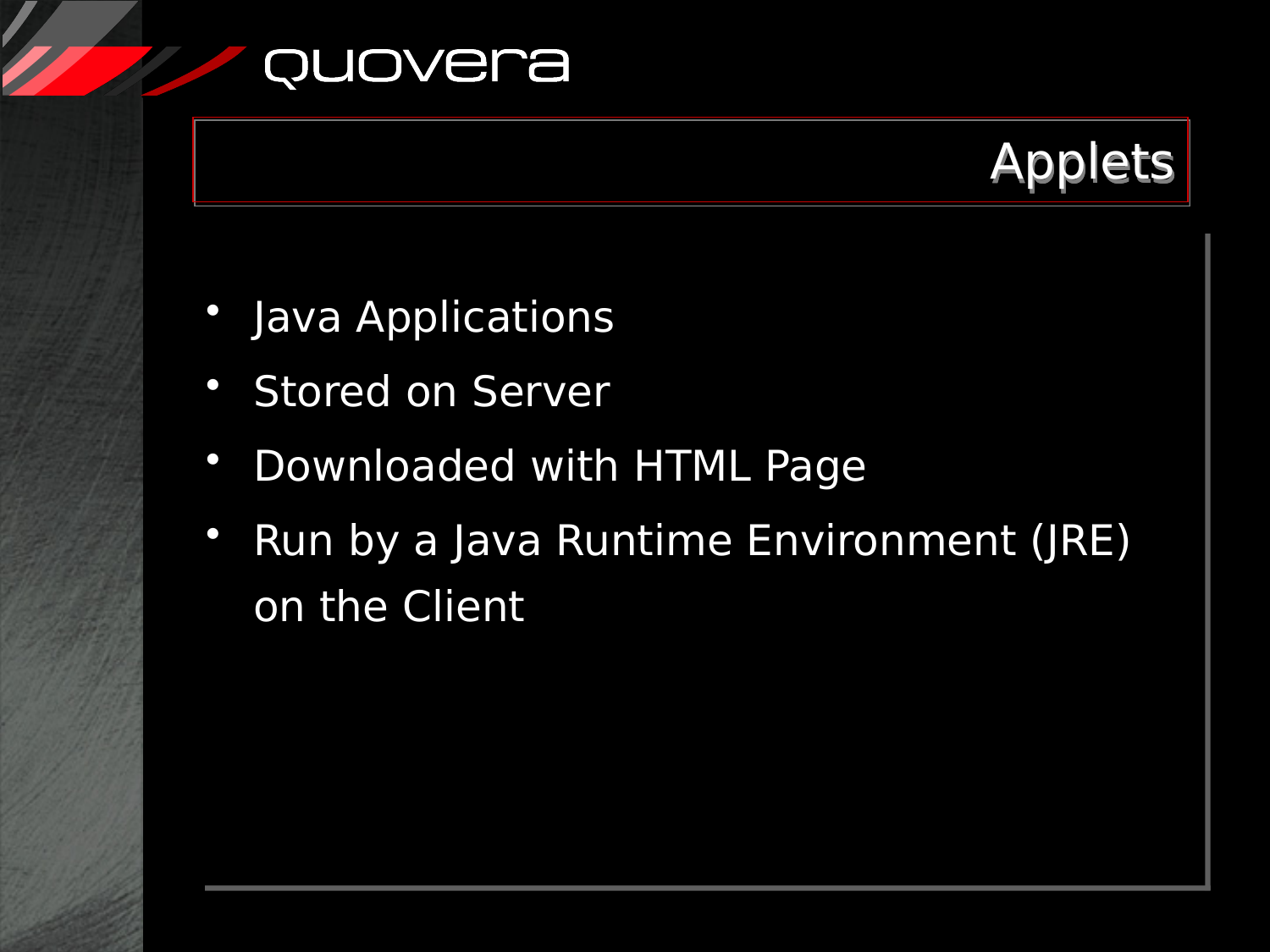

# Applets
Java Applications
Stored on Server
Downloaded with HTML Page
Run by a Java Runtime Environment (JRE) on the Client